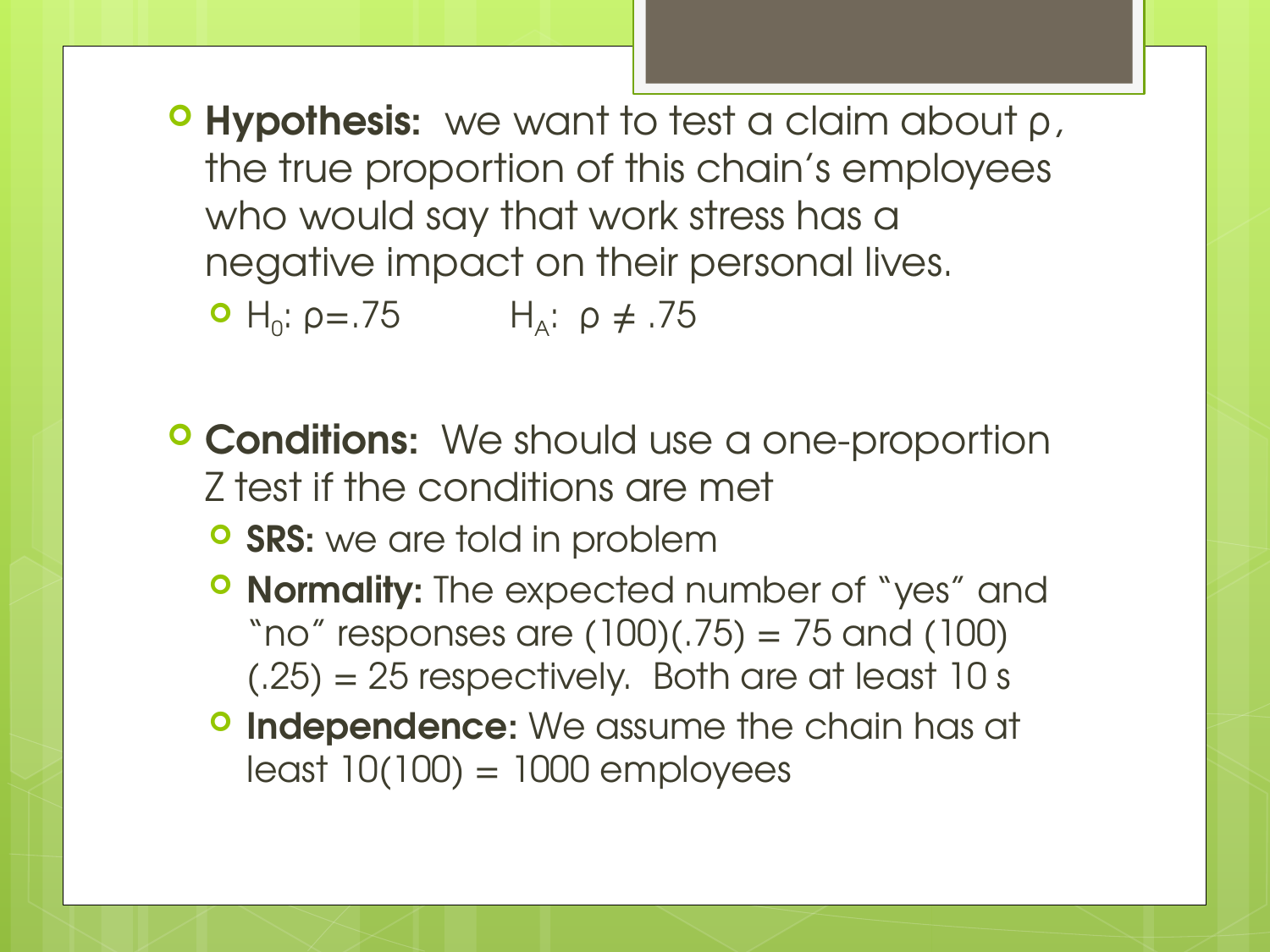

Hypothesis:  we want to test a claim about ρ, the true proportion of this chain’s employees who would say that work stress has a negative impact on their personal lives.
H0: ρ=.75           HA:  ρ ≠ .75

Conditions:  We should use a one-proportion Z test if the conditions are met
SRS: we are told in problem
Normality: The expected number of “yes” and “no” responses are (100)(.75) = 75 and (100)(.25) = 25 respectively.  Both are at least 10 s
Independence: We assume the chain has at least 10(100) = 1000 employees